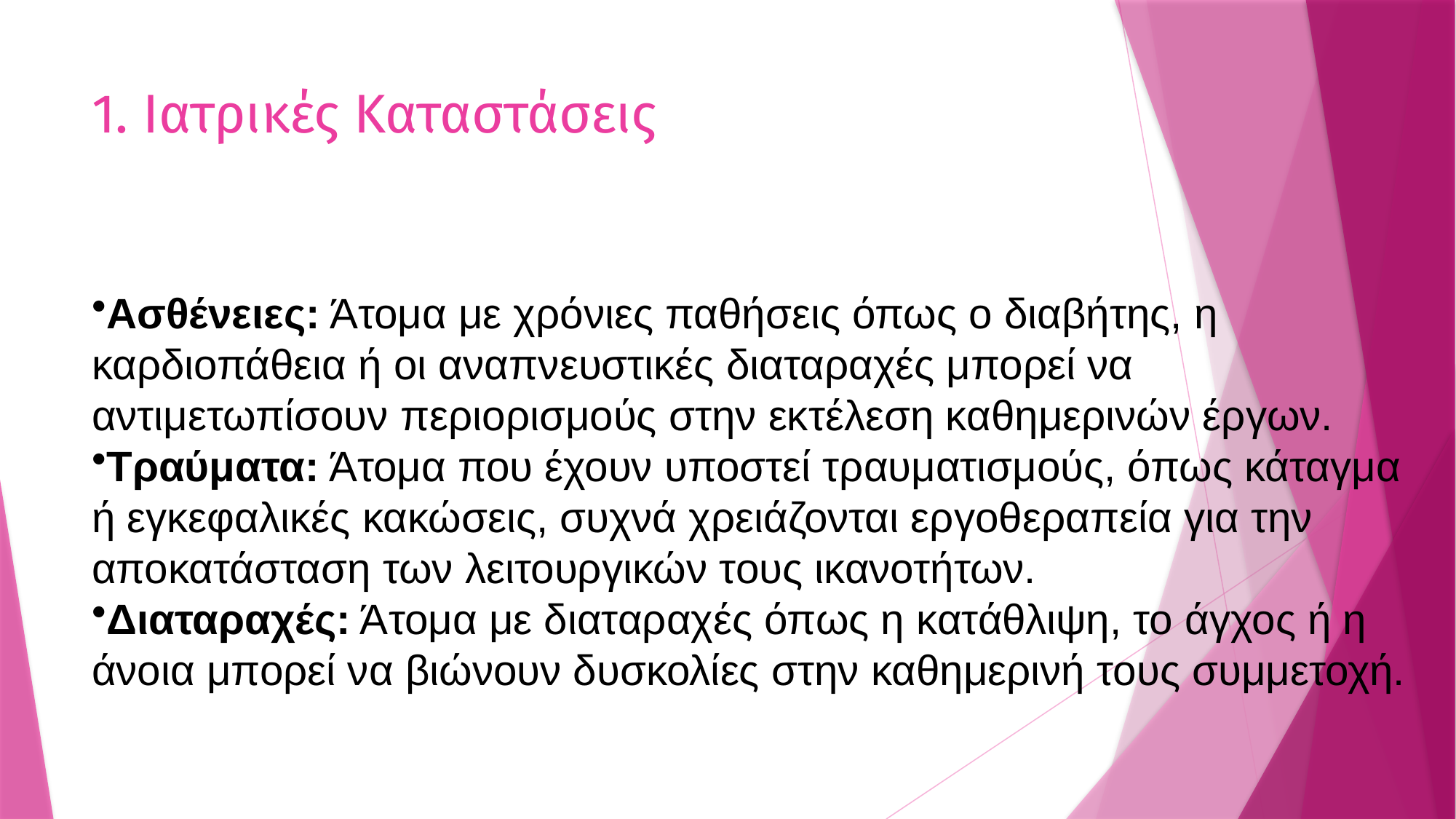

# 1. Ιατρικές Καταστάσεις
Ασθένειες: Άτομα με χρόνιες παθήσεις όπως ο διαβήτης, η καρδιοπάθεια ή οι αναπνευστικές διαταραχές μπορεί να αντιμετωπίσουν περιορισμούς στην εκτέλεση καθημερινών έργων.
Τραύματα: Άτομα που έχουν υποστεί τραυματισμούς, όπως κάταγμα ή εγκεφαλικές κακώσεις, συχνά χρειάζονται εργοθεραπεία για την αποκατάσταση των λειτουργικών τους ικανοτήτων.
Διαταραχές: Άτομα με διαταραχές όπως η κατάθλιψη, το άγχος ή η άνοια μπορεί να βιώνουν δυσκολίες στην καθημερινή τους συμμετοχή.